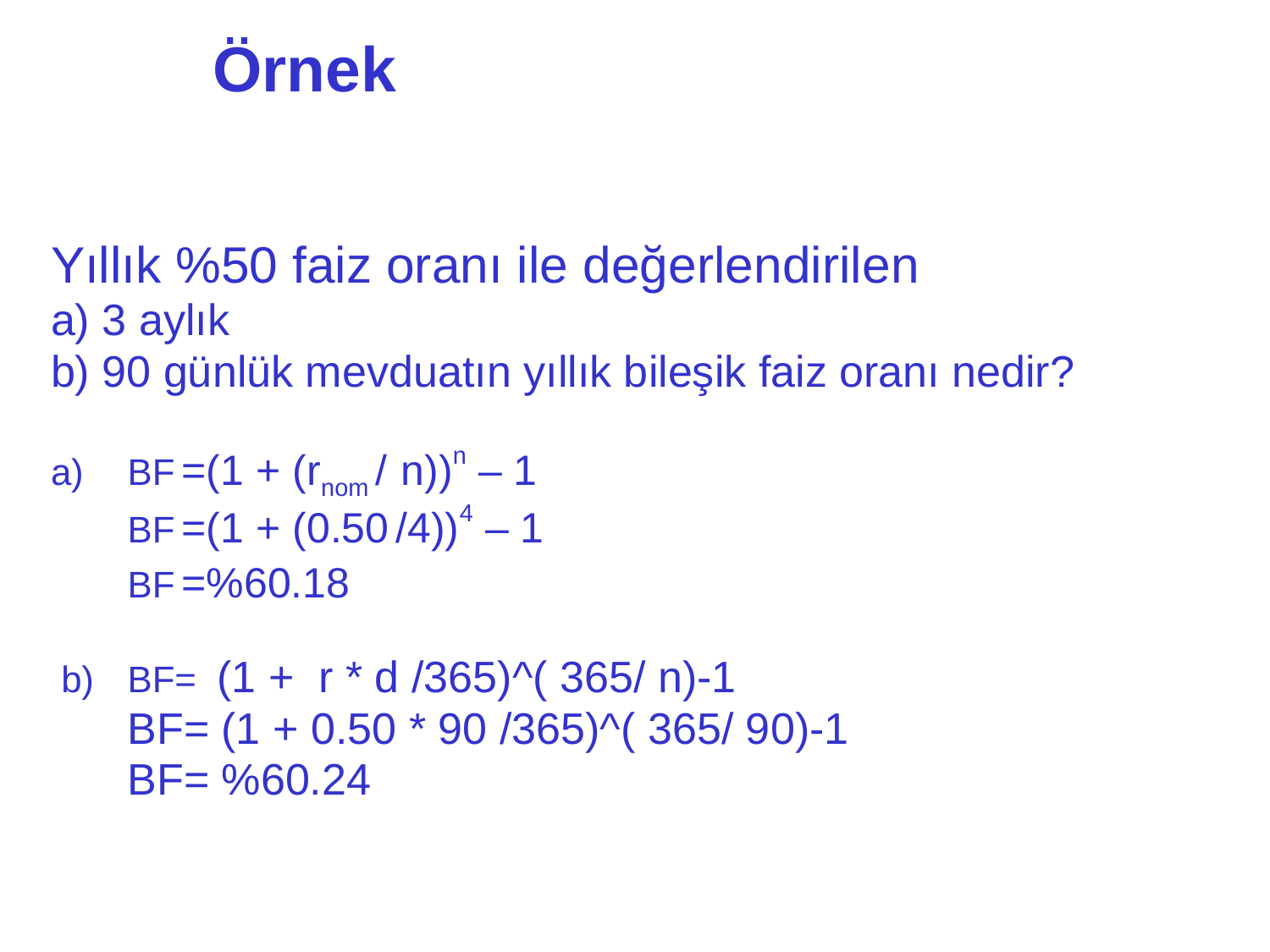

# Örnek

Yıllık %50 faiz oranı ile değerlendirilen
a) 3 aylık
b) 90 günlük mevduatın yıllık bileşik faiz oranı nedir?

a) 	BF =(1 + (rnom /  n))n – 1
	BF =(1 + (0.50 /4))4 – 1
	BF =%60.18

 b) 	BF=  (1 +  r * d /365)^( 365/ n)-1
	BF= (1 + 0.50 * 90 /365)^( 365/ 90)-1
	BF= %60.24